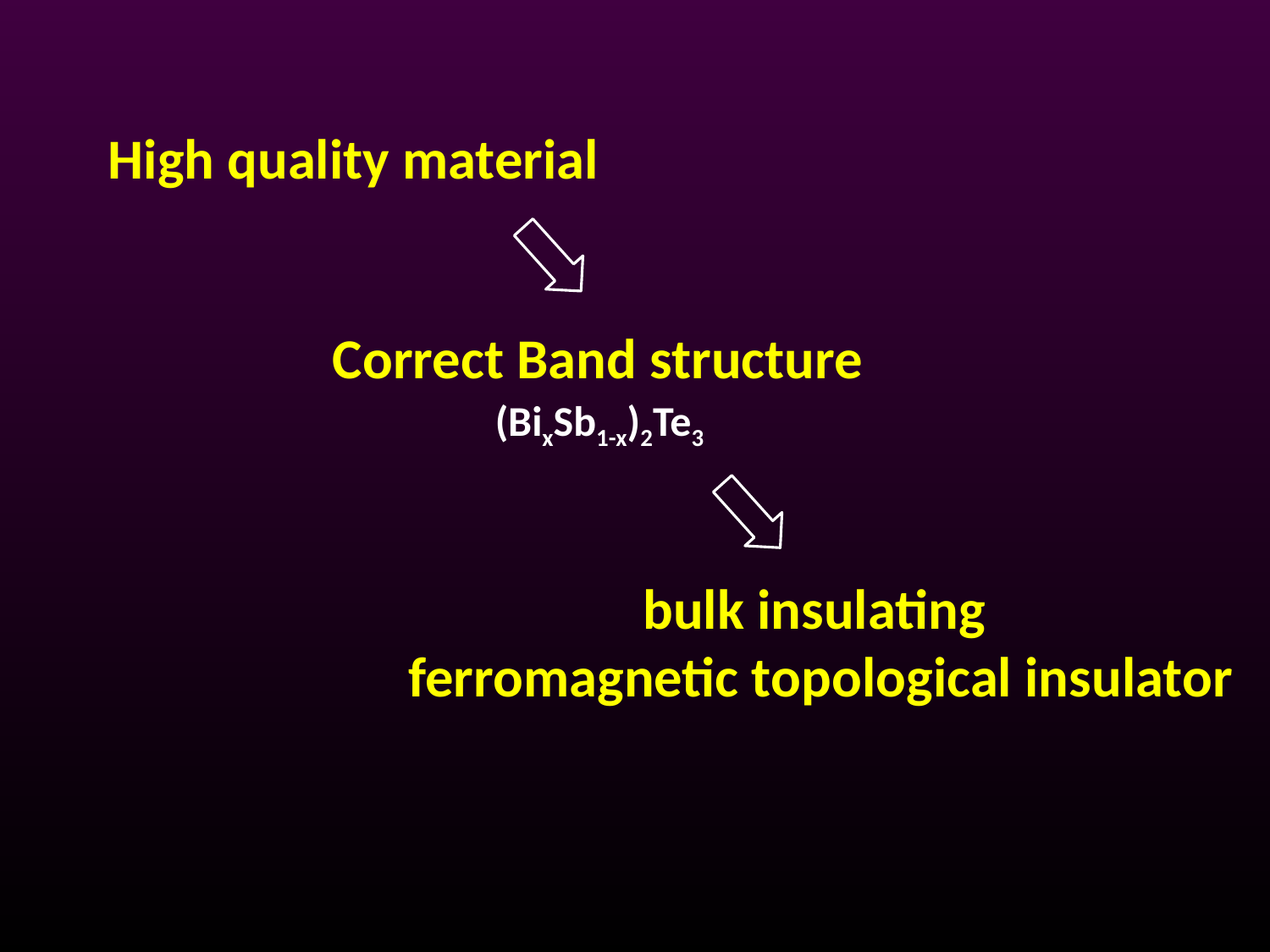

High quality material

Correct Band structure
(BixSb1-x)2Te3

bulk insulating
ferromagnetic topological insulator